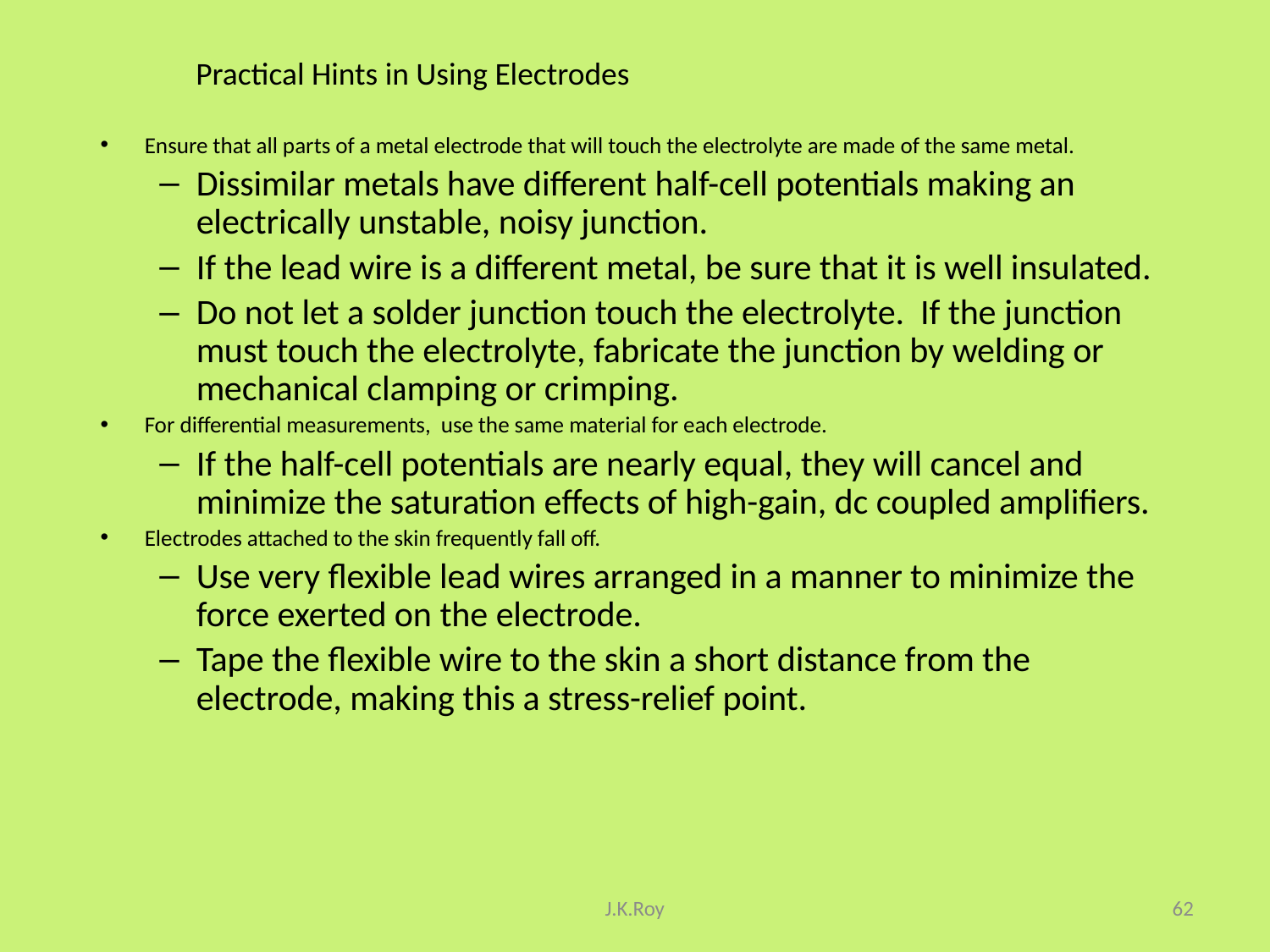

# Practical Hints in Using Electrodes
Ensure that all parts of a metal electrode that will touch the electrolyte are made of the same metal.
Dissimilar metals have different half-cell potentials making an electrically unstable, noisy junction.
If the lead wire is a different metal, be sure that it is well insulated.
Do not let a solder junction touch the electrolyte.  If the junction must touch the electrolyte, fabricate the junction by welding or mechanical clamping or crimping.
For differential measurements,  use the same material for each electrode.
If the half-cell potentials are nearly equal, they will cancel and minimize the saturation effects of high-gain, dc coupled amplifiers.
Electrodes attached to the skin frequently fall off.
Use very flexible lead wires arranged in a manner to minimize the force exerted on the electrode.
Tape the flexible wire to the skin a short distance from the electrode, making this a stress-relief point.

J.K.Roy
62